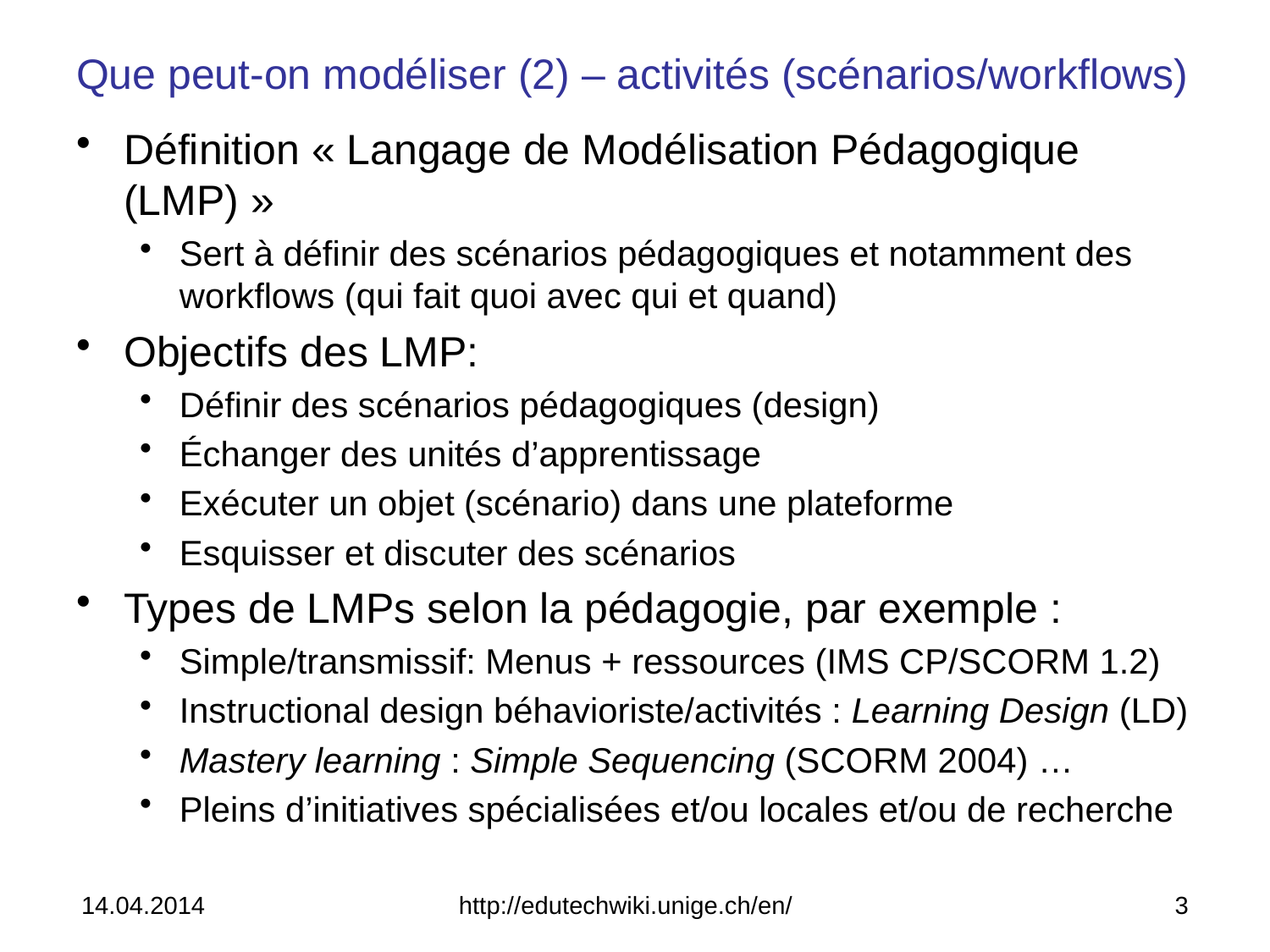

# Que peut-on modéliser (2) – activités (scénarios/workflows)
Définition « Langage de Modélisation Pédagogique (LMP) »
Sert à définir des scénarios pédagogiques et notamment des workflows (qui fait quoi avec qui et quand)
Objectifs des LMP:
Définir des scénarios pédagogiques (design)
Échanger des unités d’apprentissage
Exécuter un objet (scénario) dans une plateforme
Esquisser et discuter des scénarios
Types de LMPs selon la pédagogie, par exemple :
Simple/transmissif: Menus + ressources (IMS CP/SCORM 1.2)
Instructional design béhavioriste/activités : Learning Design (LD)
Mastery learning : Simple Sequencing (SCORM 2004) …
Pleins d’initiatives spécialisées et/ou locales et/ou de recherche
14.04.2014
http://edutechwiki.unige.ch/en/
3